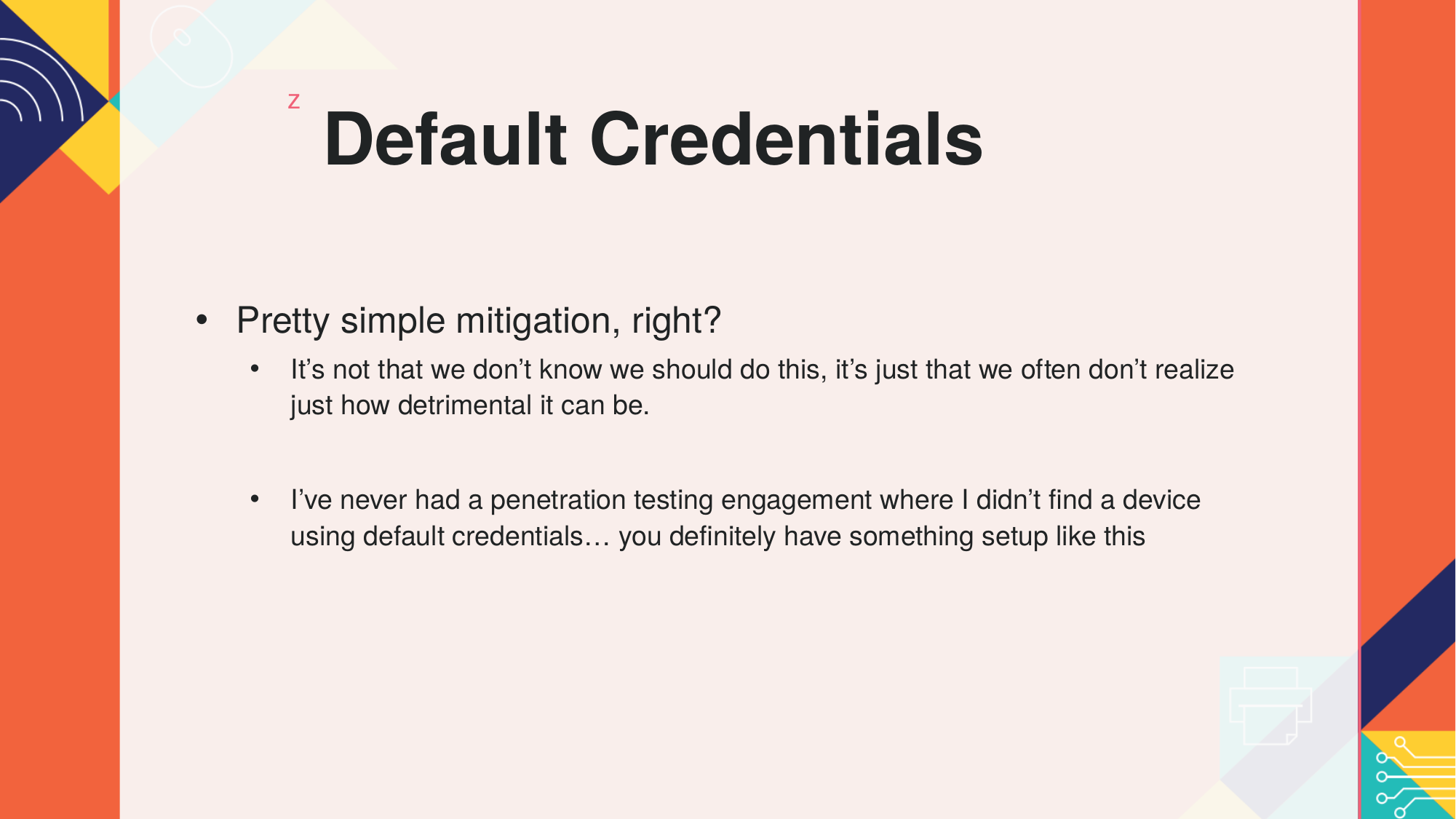

# Default Credentials
Pretty simple mitigation, right?
It’s not that we don’t know we should do this, it’s just that we often don’t realize just how detrimental it can be.

I’ve never had a penetration testing engagement where I didn’t find a device using default credentials… you definitely have something setup like this